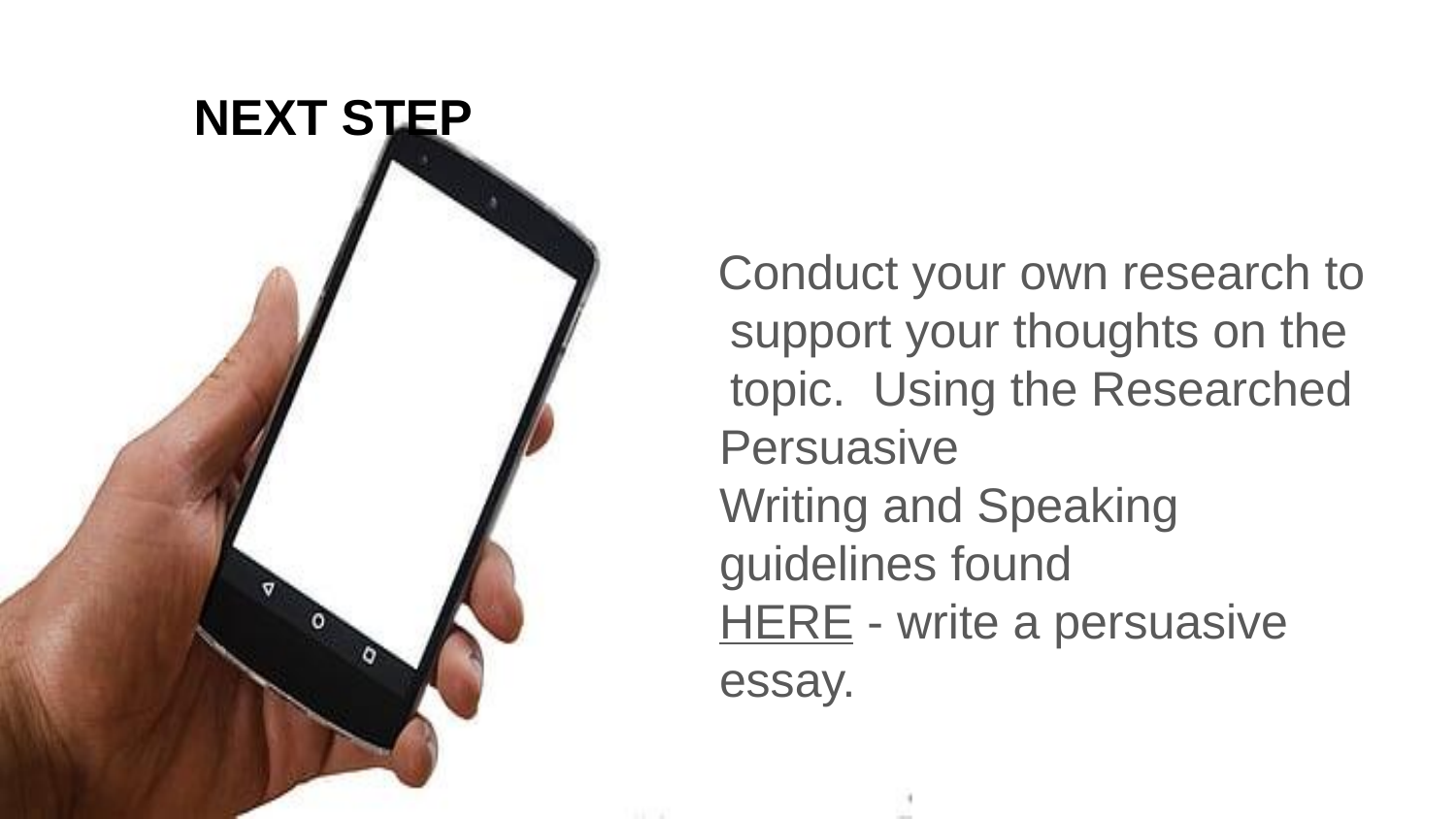

# NEXT STEP
													       Conduct your own research to
                                                 support your thoughts on the
                                                 topic.  Using the Researched
Persuasive
Writing and Speaking
guidelines found
HERE - write a persuasive essay.